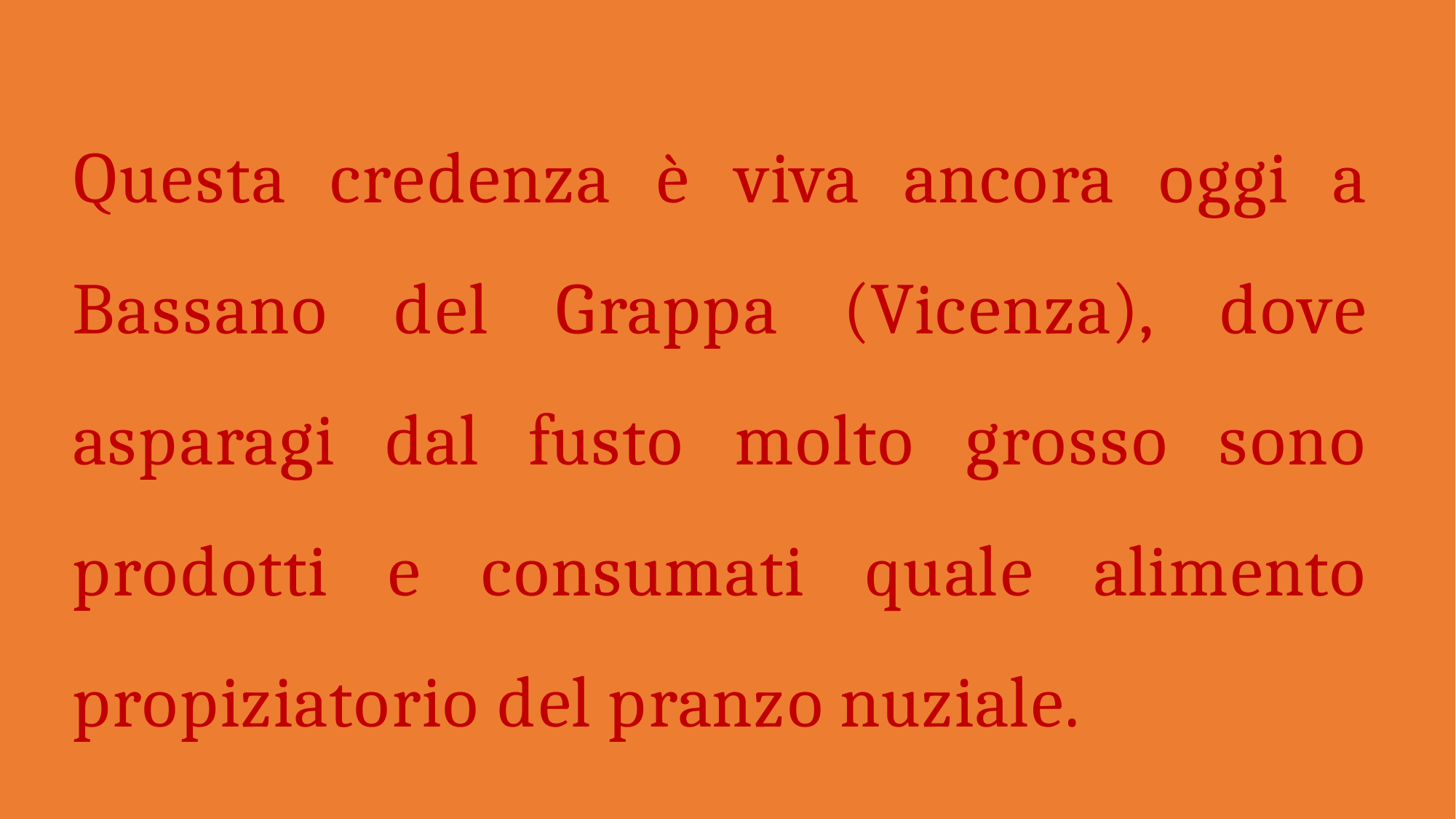

Questa credenza è viva ancora oggi a Bassano del Grappa (Vicenza), dove asparagi dal fusto molto grosso sono prodotti e consumati quale alimento propiziatorio del pranzo nuziale.